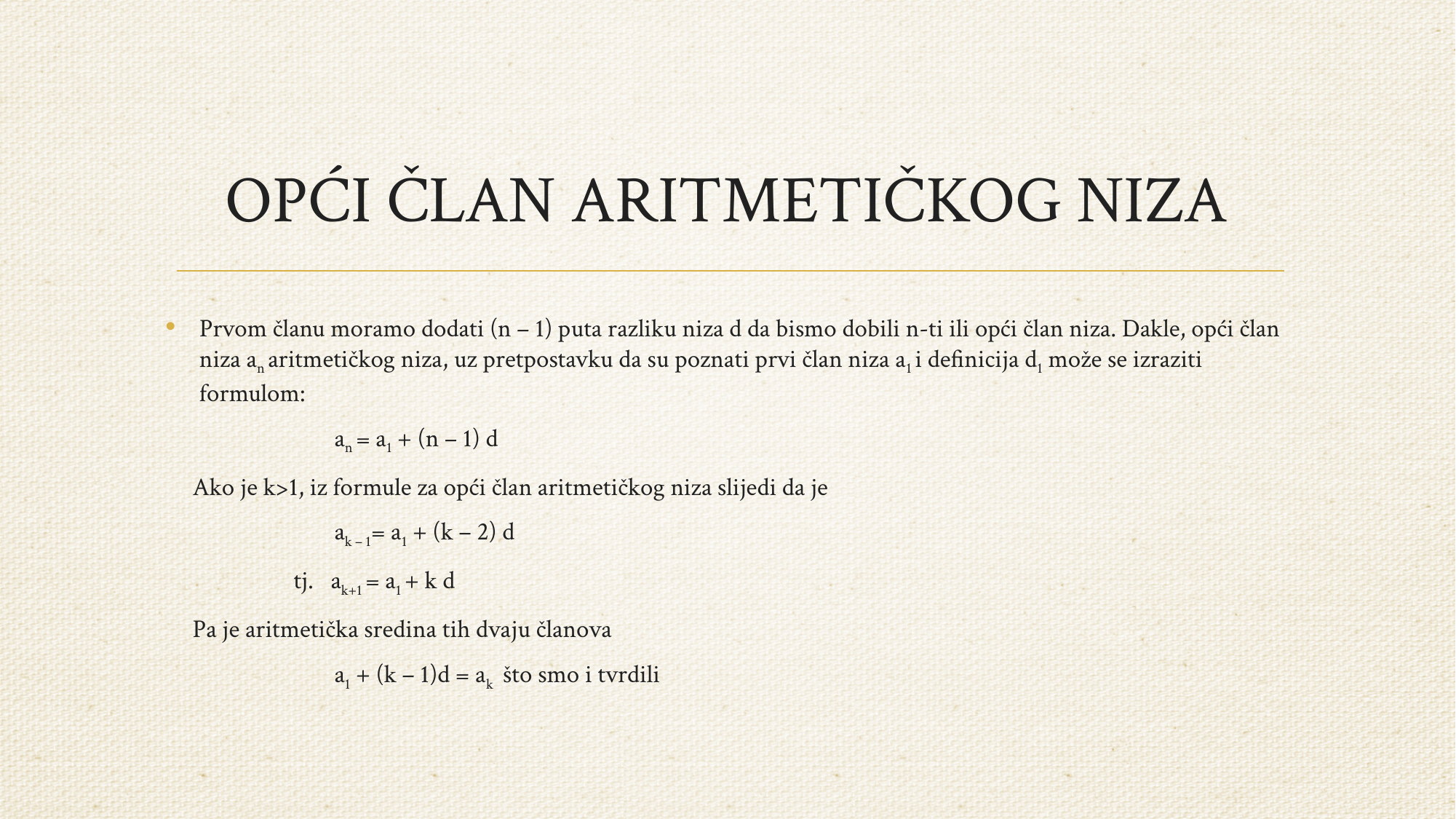

# OPĆI ČLAN ARITMETIČKOG NIZA
Prvom članu moramo dodati (n – 1) puta razliku niza d da bismo dobili n-ti ili opći član niza. Dakle, opći član niza an aritmetičkog niza, uz pretpostavku da su poznati prvi član niza a1 i definicija d1 može se izraziti formulom:
an = a1 + (n – 1) d
Ako je k>1, iz formule za opći član aritmetičkog niza slijedi da je
ak – 1= a1 + (k – 2) d
tj.   ak+1 = a1 + k d
Pa je aritmetička sredina tih dvaju članova
a1 + (k – 1)d = ak   što smo i tvrdili